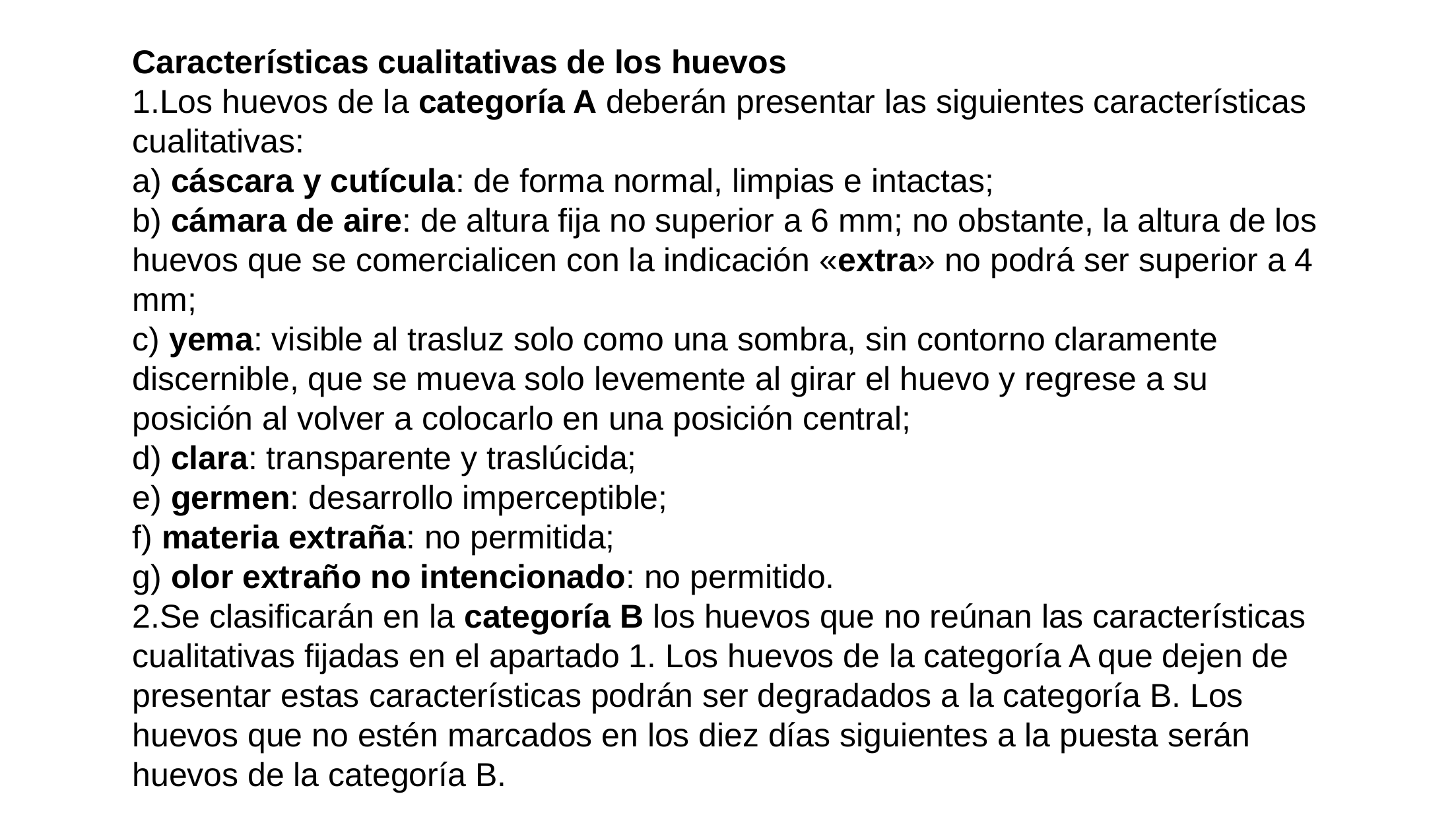

Características cualitativas de los huevos
1.Los huevos de la categoría A deberán presentar las siguientes características cualitativas:
a) cáscara y cutícula: de forma normal, limpias e intactas;
b) cámara de aire: de altura fija no superior a 6 mm; no obstante, la altura de los huevos que se comercialicen con la indicación «extra» no podrá ser superior a 4 mm;
c) yema: visible al trasluz solo como una sombra, sin contorno claramente discernible, que se mueva solo levemente al girar el huevo y regrese a su posición al volver a colocarlo en una posición central;
d) clara: transparente y traslúcida;
e) germen: desarrollo imperceptible;
f) materia extraña: no permitida;
g) olor extraño no intencionado: no permitido.
2.Se clasificarán en la categoría B los huevos que no reúnan las características cualitativas fijadas en el apartado 1. Los huevos de la categoría A que dejen de presentar estas características podrán ser degradados a la categoría B. Los huevos que no estén marcados en los diez días siguientes a la puesta serán huevos de la categoría B.